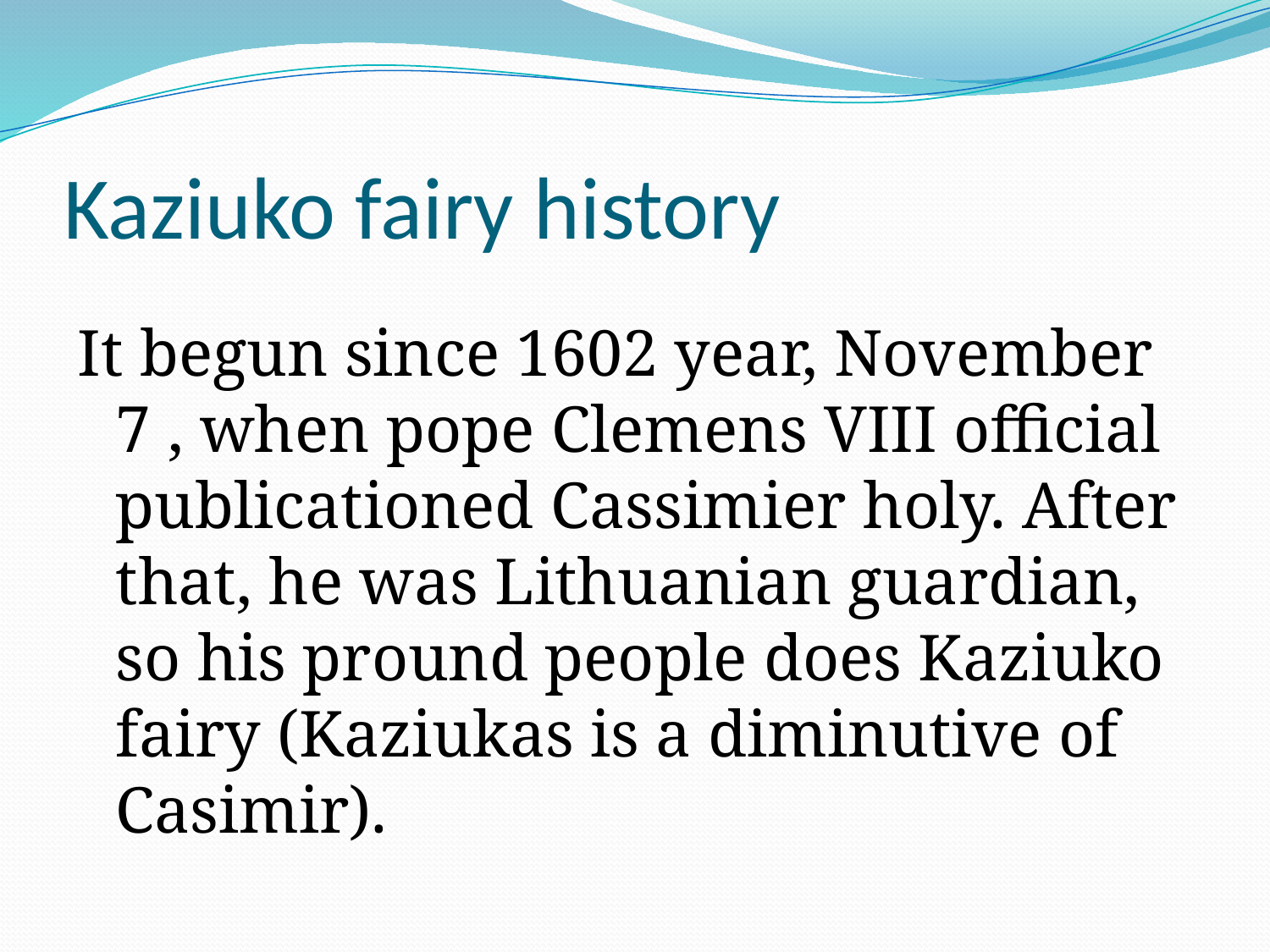

# Kaziuko fairy history
It begun since 1602 year, November 7 , when pope Clemens VIII official publicationed Cassimier holy. After that, he was Lithuanian guardian, so his pround people does Kaziuko fairy (Kaziukas is a diminutive of Casimir).